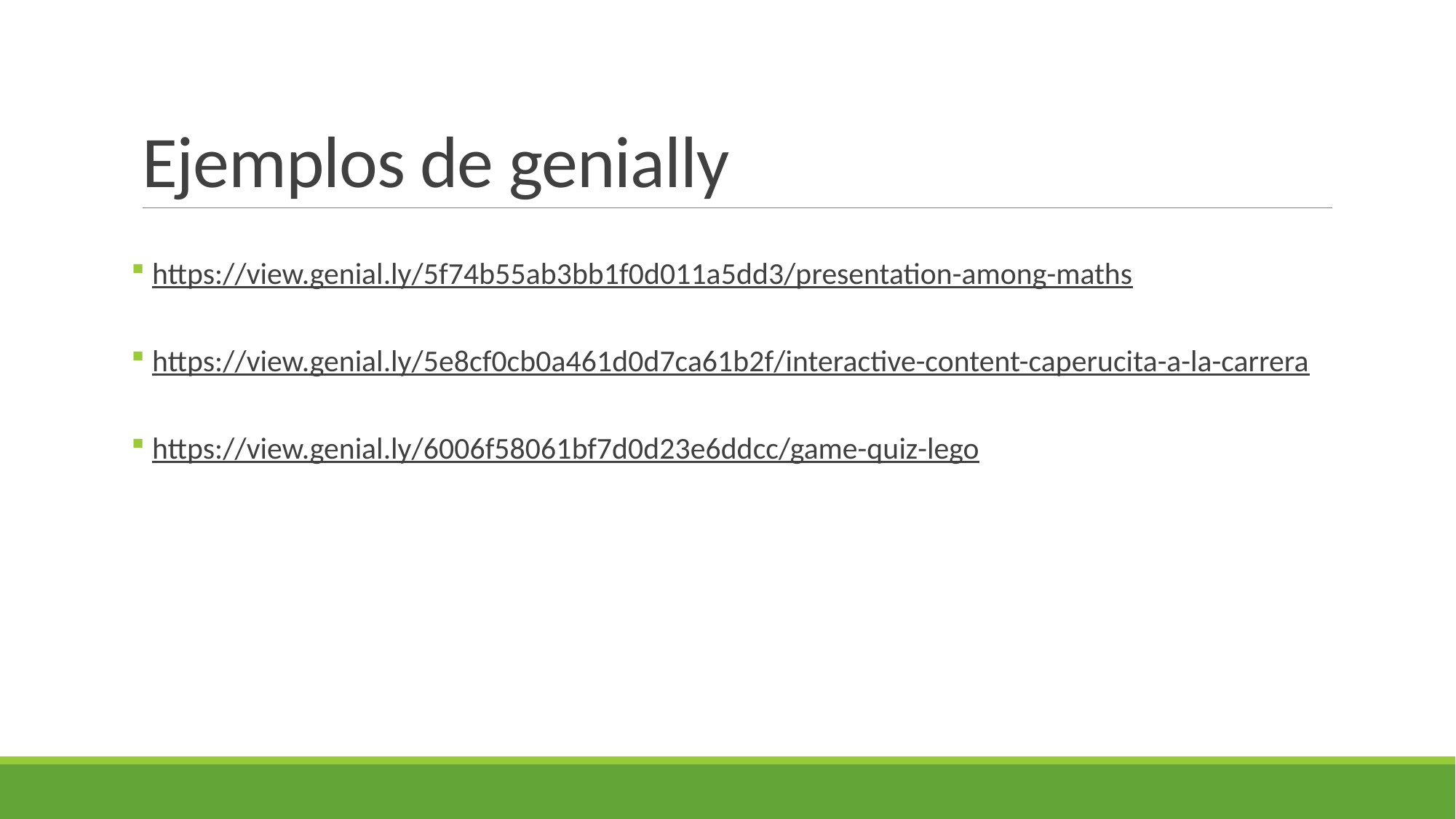

# Ejemplos de genially
https://view.genial.ly/5f74b55ab3bb1f0d011a5dd3/presentation-among-maths
https://view.genial.ly/5e8cf0cb0a461d0d7ca61b2f/interactive-content-caperucita-a-la-carrera
https://view.genial.ly/6006f58061bf7d0d23e6ddcc/game-quiz-lego